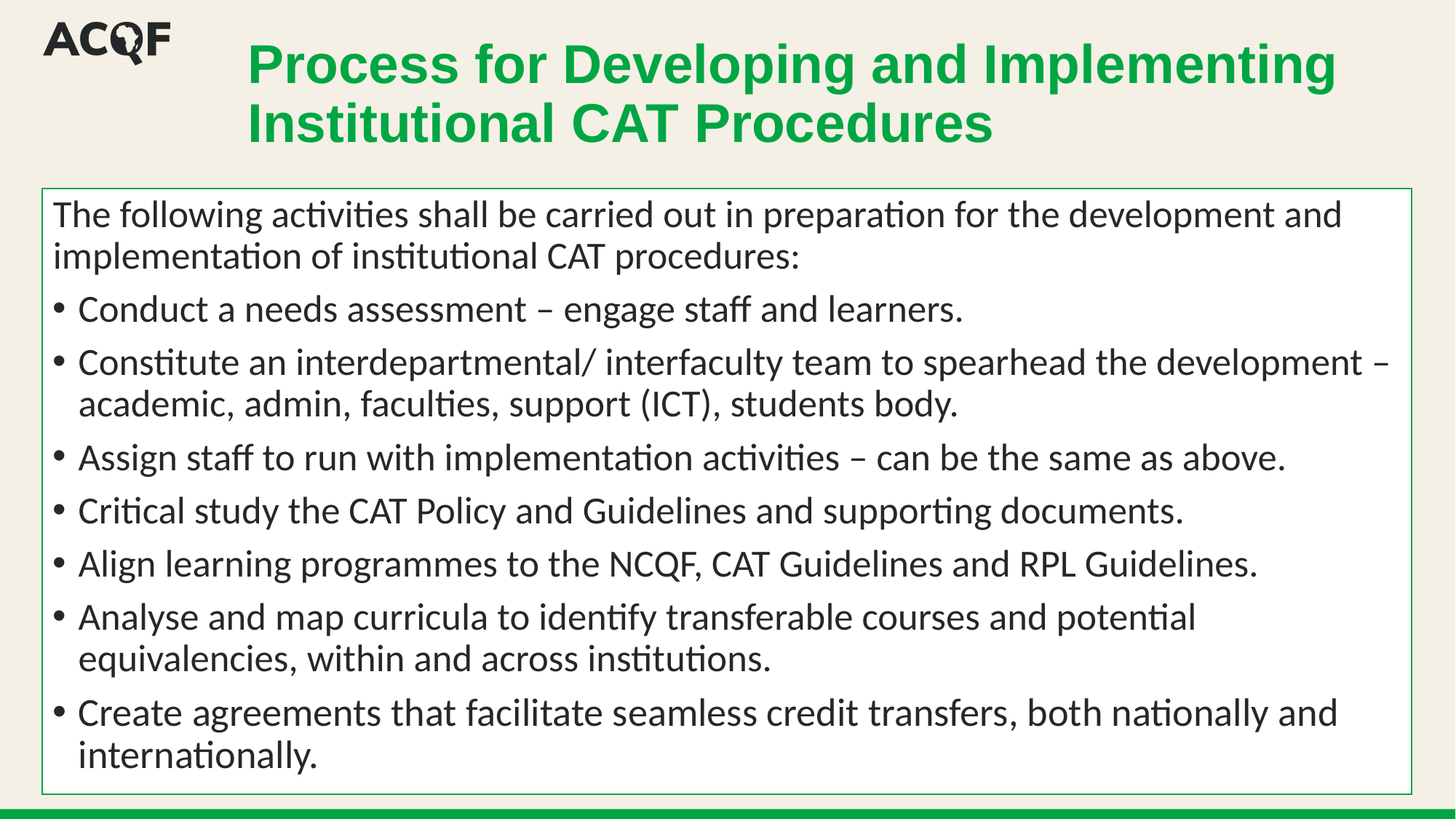

# Process for Developing and Implementing Institutional CAT Procedures
The following activities shall be carried out in preparation for the development and implementation of institutional CAT procedures:
Conduct a needs assessment – engage staff and learners.
Constitute an interdepartmental/ interfaculty team to spearhead the development – academic, admin, faculties, support (ICT), students body.
Assign staff to run with implementation activities – can be the same as above.
Critical study the CAT Policy and Guidelines and supporting documents.
Align learning programmes to the NCQF, CAT Guidelines and RPL Guidelines.
Analyse and map curricula to identify transferable courses and potential equivalencies, within and across institutions.
Create agreements that facilitate seamless credit transfers, both nationally and internationally.